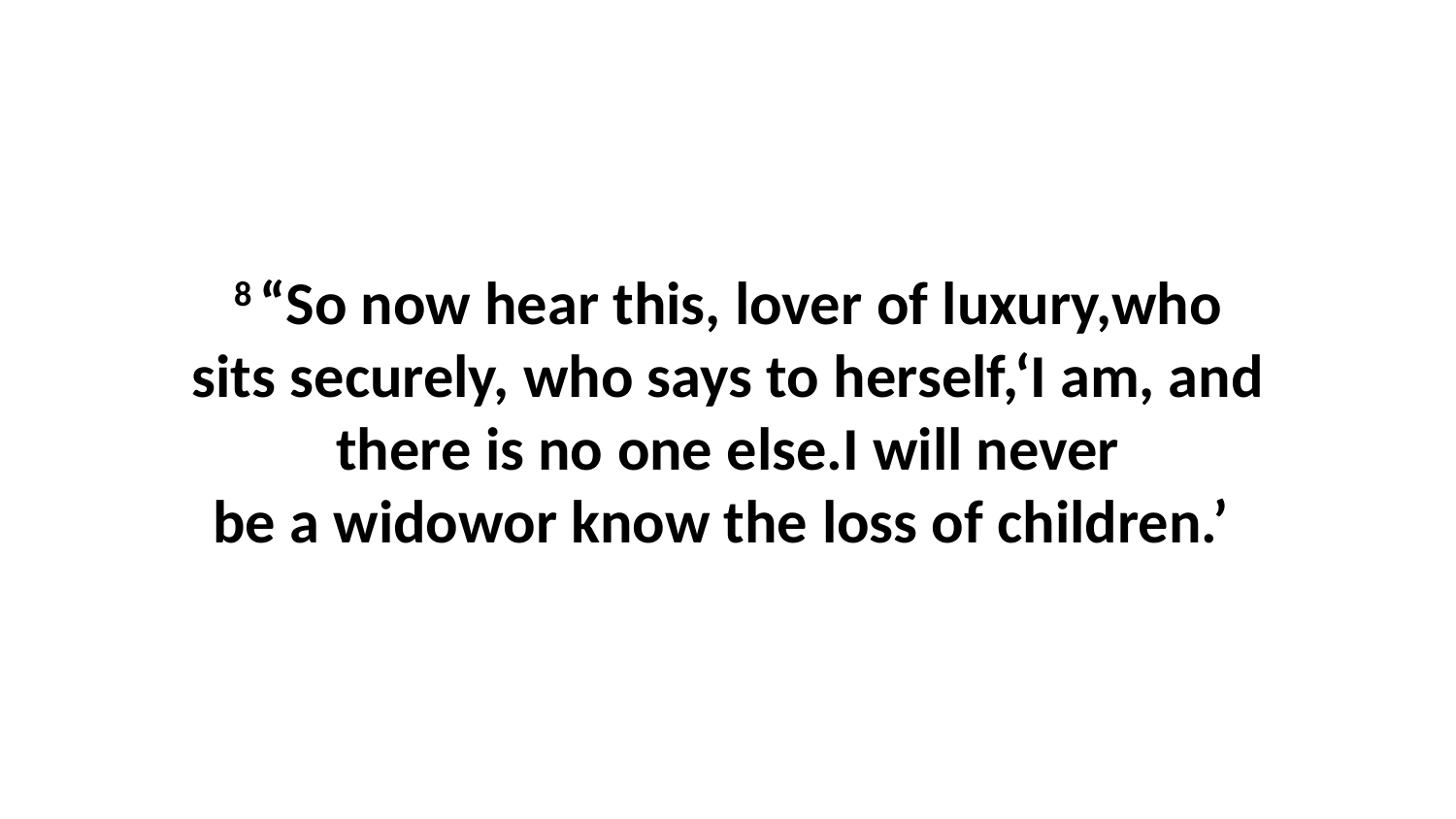

8 “So now hear this, lover of luxury,who sits securely, who says to herself,‘I am, and there is no one else.I will never be a widowor know the loss of children.’